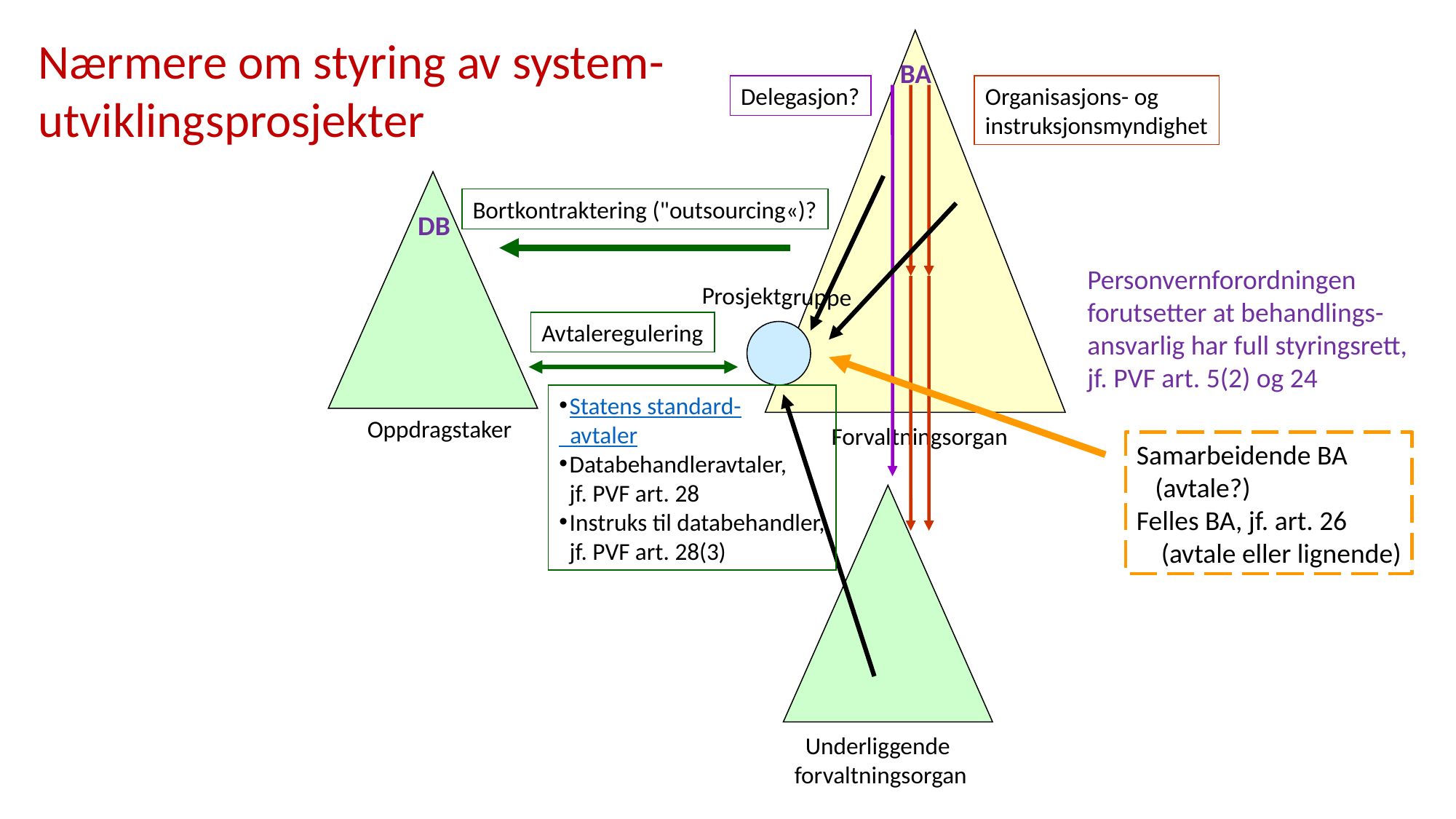

Nærmere om styring av system-
utviklingsprosjekter

Forvaltningsorgan
BA
Delegasjon?

  Underliggende
forvaltningsorgan
Organisasjons- og
instruksjonsmyndighet

Oppdragstaker
Bortkontraktering ("outsourcing«)?

DB

Prosjektgruppe

Personvernforordningen
forutsetter at behandlings-
ansvarlig har full styringsrett,
jf. PVF art. 5(2) og 24
Avtaleregulering
Statens standard-
  avtaler
Databehandleravtaler,
jf. PVF art. 28
Instruks til databehandler,
jf. PVF art. 28(3)

Samarbeidende BA
   (avtale?)
Felles BA, jf. art. 26
    (avtale eller lignende)